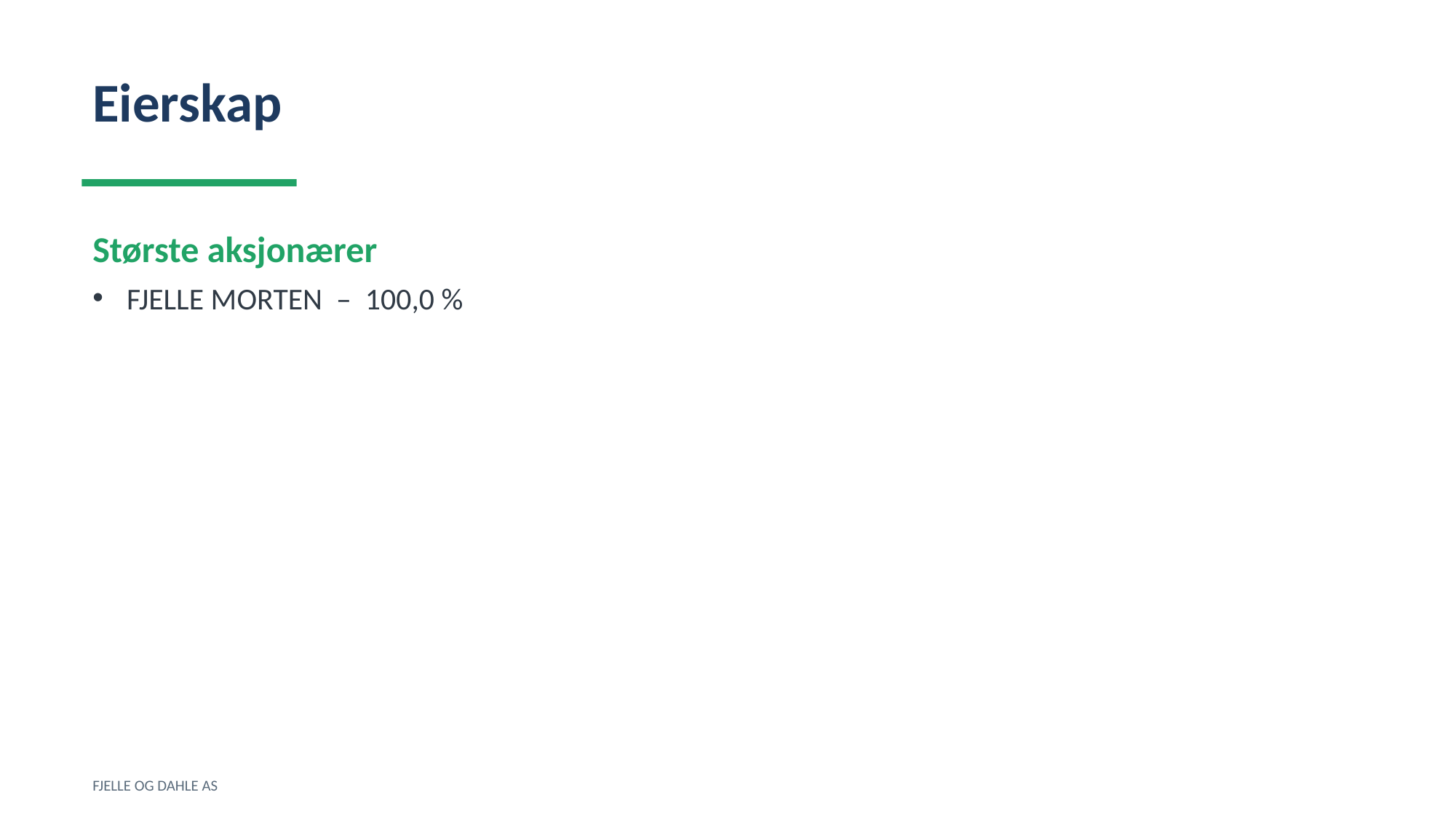

Eierskap

Største aksjonærer
FJELLE MORTEN  –  100,0 %
FJELLE OG DAHLE AS